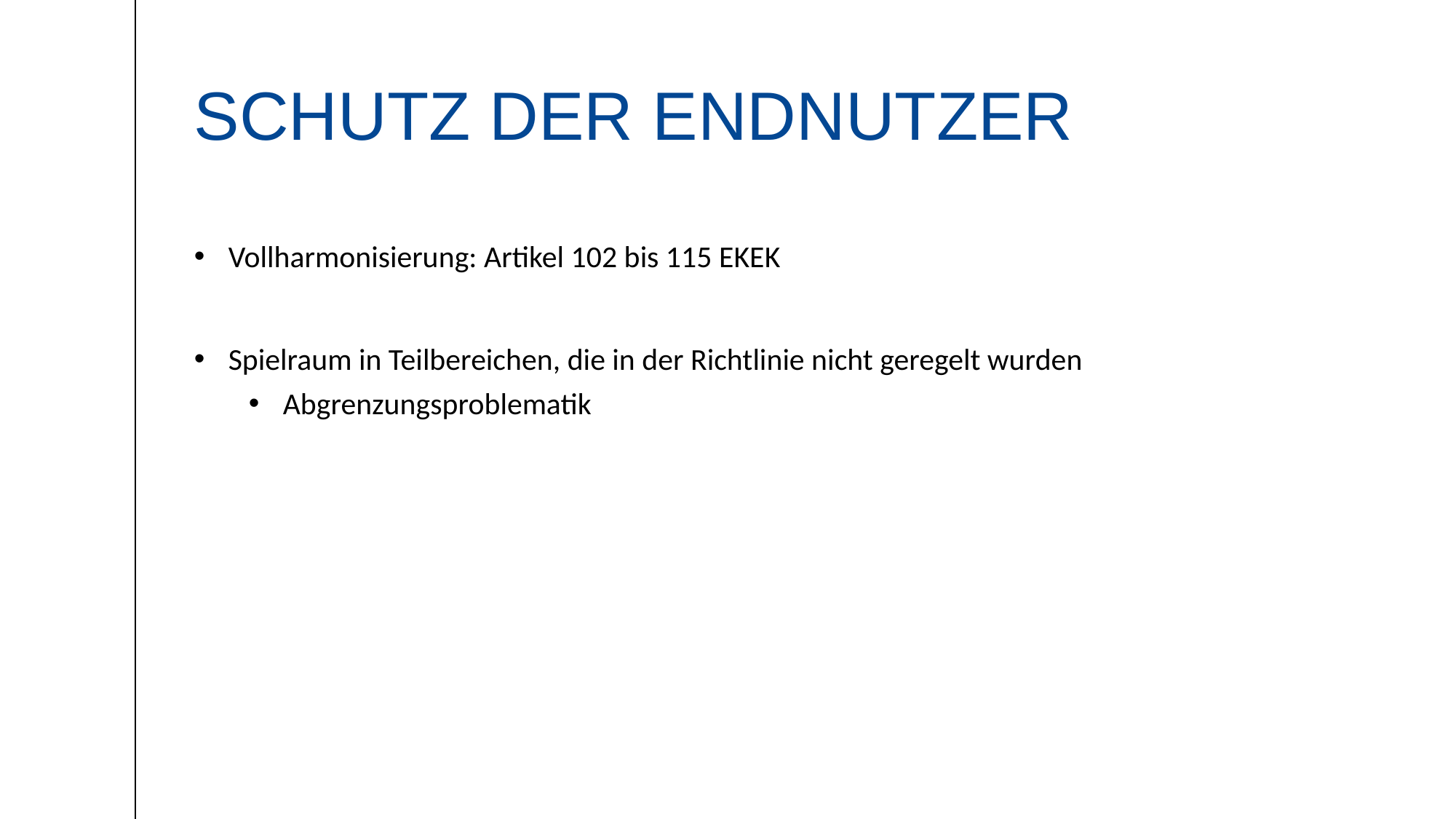

# Schutz der Endnutzer

Vollharmonisierung: Artikel 102 bis 115 EKEK

Spielraum in Teilbereichen, die in der Richtlinie nicht geregelt wurden
Abgrenzungsproblematik